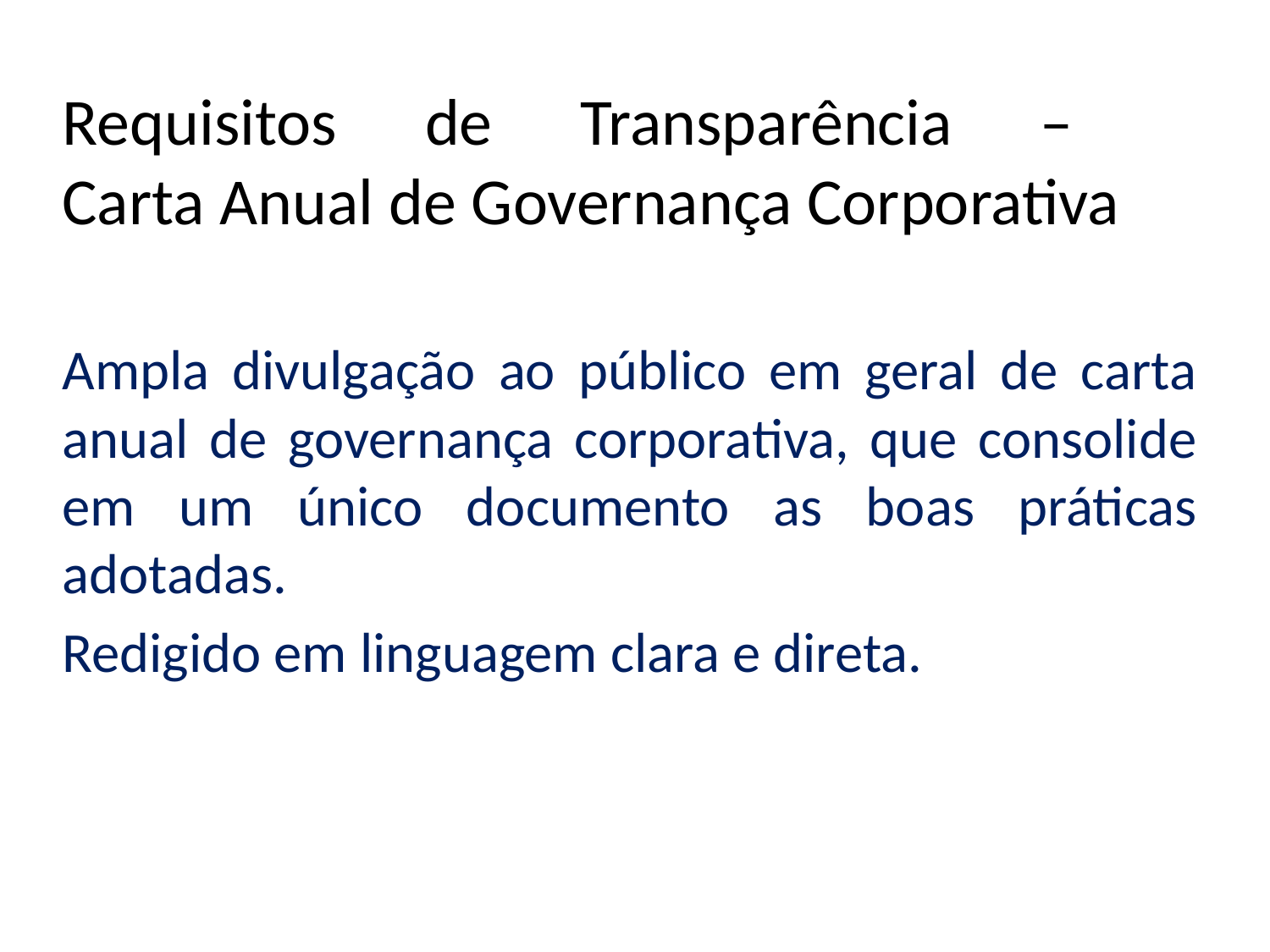

# Requisitos de Transparência – Carta Anual de Governança Corporativa
Ampla divulgação ao público em geral de carta anual de governança corporativa, que consolide em um único documento as boas práticas adotadas.
Redigido em linguagem clara e direta.